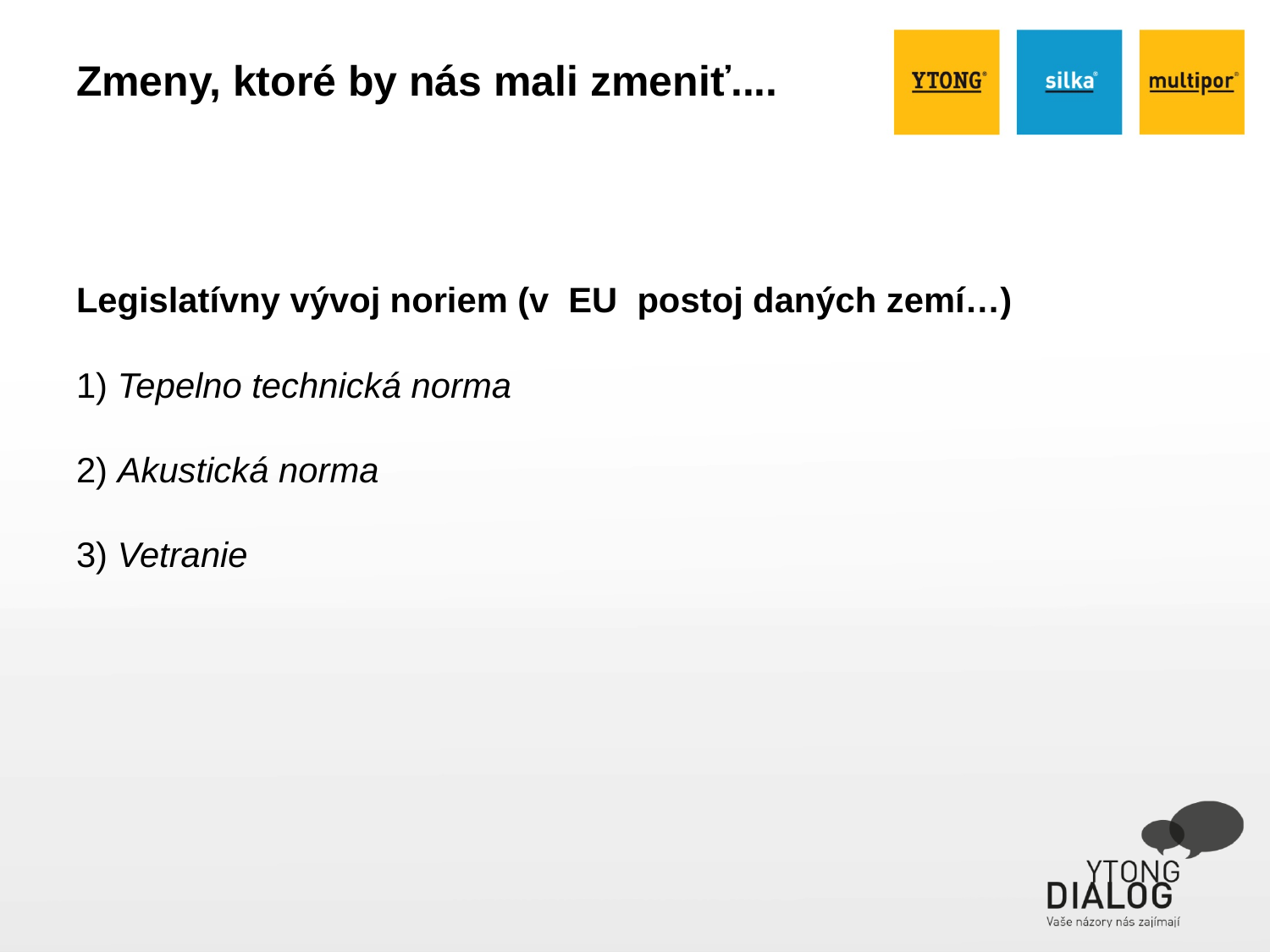

# Zmeny, ktoré by nás mali zmeniť....

Legislatívny vývoj noriem (v  EU  postoj daných zemí…)
1) Tepelno technická norma
2) Akustická norma
3) Vetranie